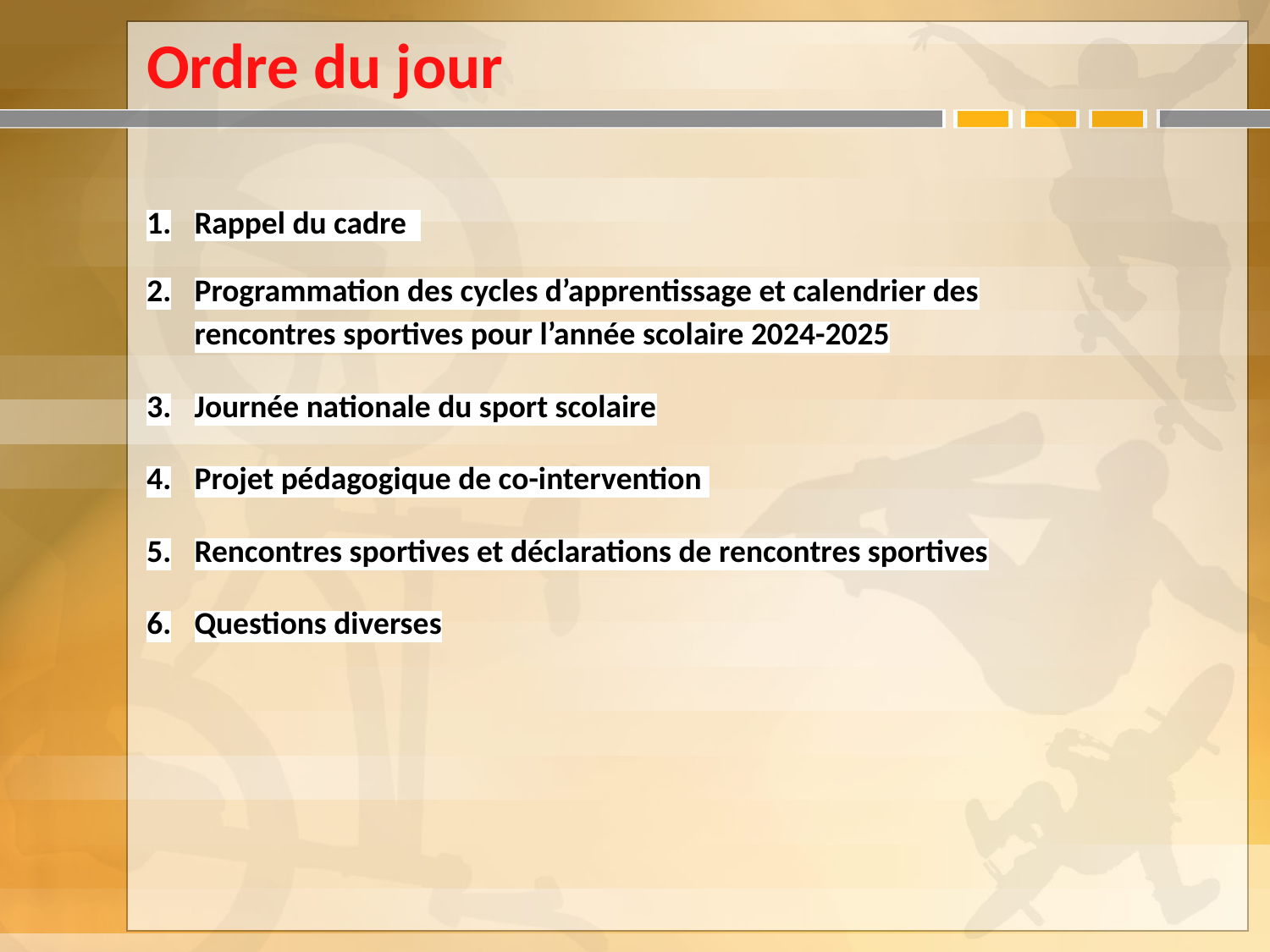

# Ordre du jour
Rappel du cadre
Programmation des cycles d’apprentissage et calendrier des rencontres sportives pour l’année scolaire 2024-2025

Journée nationale du sport scolaire

Projet pédagogique de co-intervention

Rencontres sportives et déclarations de rencontres sportives

Questions diverses